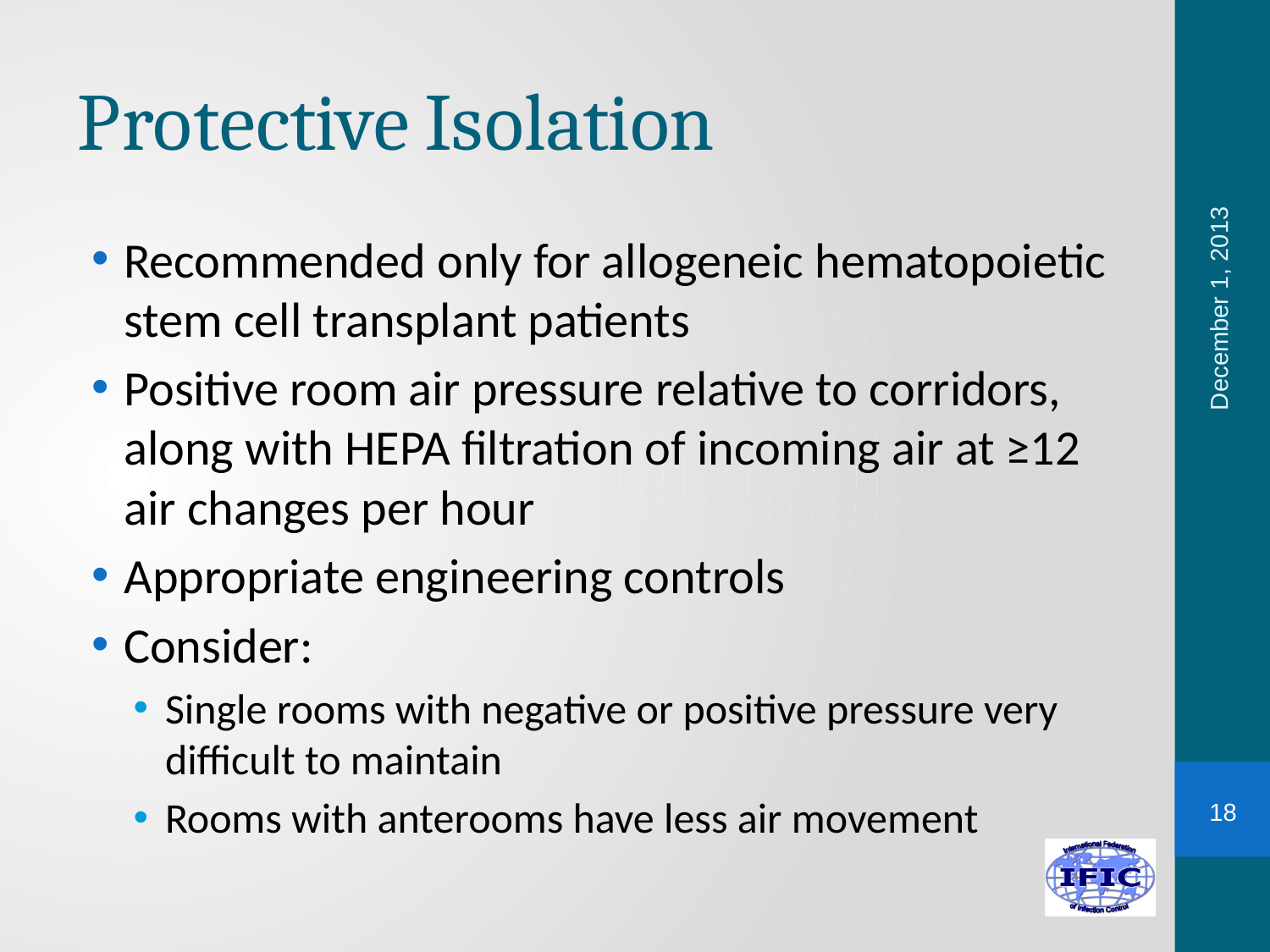

# Protective Isolation
Recommended only for allogeneic hematopoietic stem cell transplant patients
Positive room air pressure relative to corridors, along with HEPA filtration of incoming air at ≥12 air changes per hour
Appropriate engineering controls
Consider:
Single rooms with negative or positive pressure very difficult to maintain
Rooms with anterooms have less air movement
December 1, 2013
18